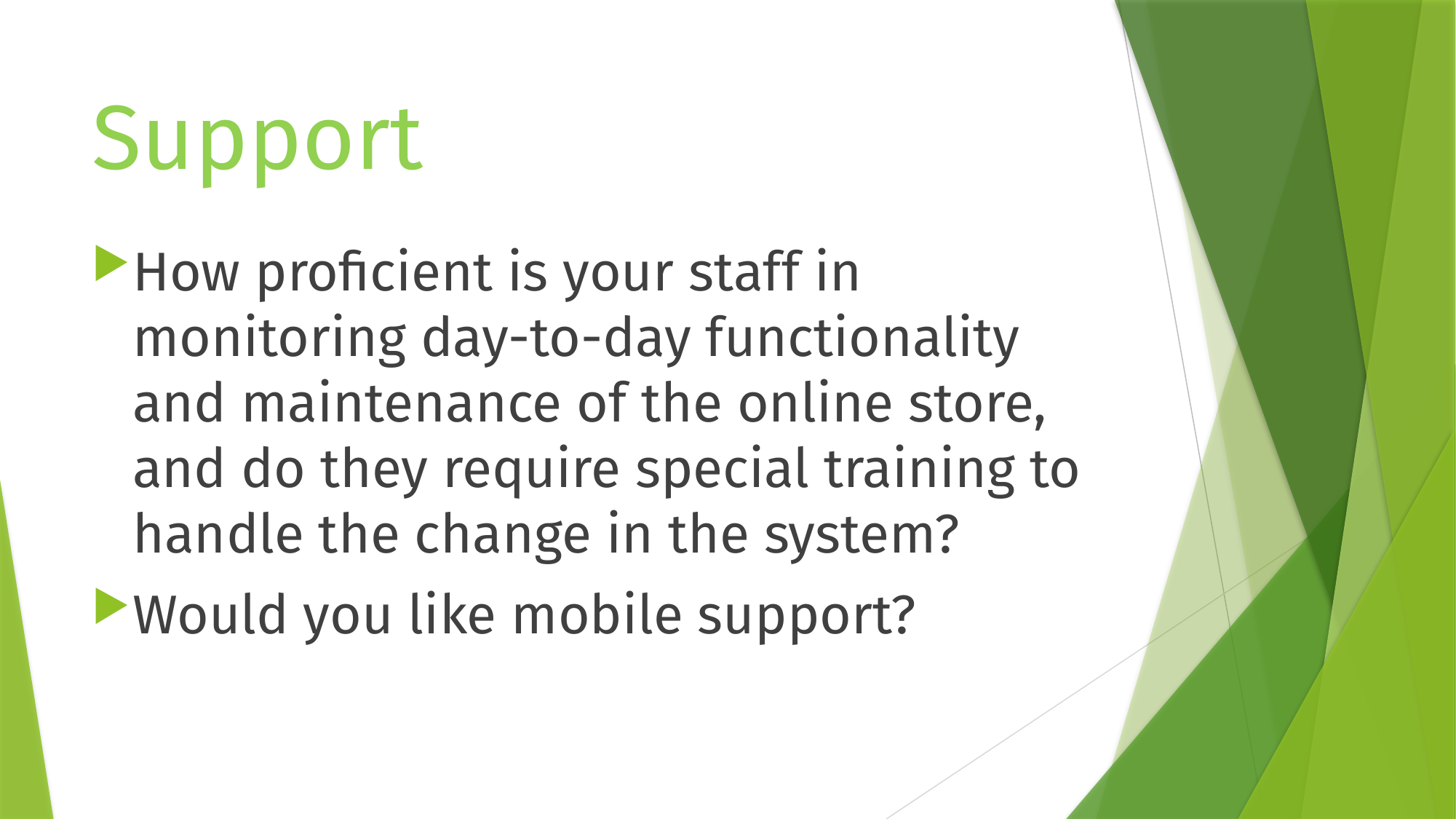

# Support
How proficient is your staff in monitoring day-to-day functionality and maintenance of the online store, and do they require special training to handle the change in the system?
Would you like mobile support?